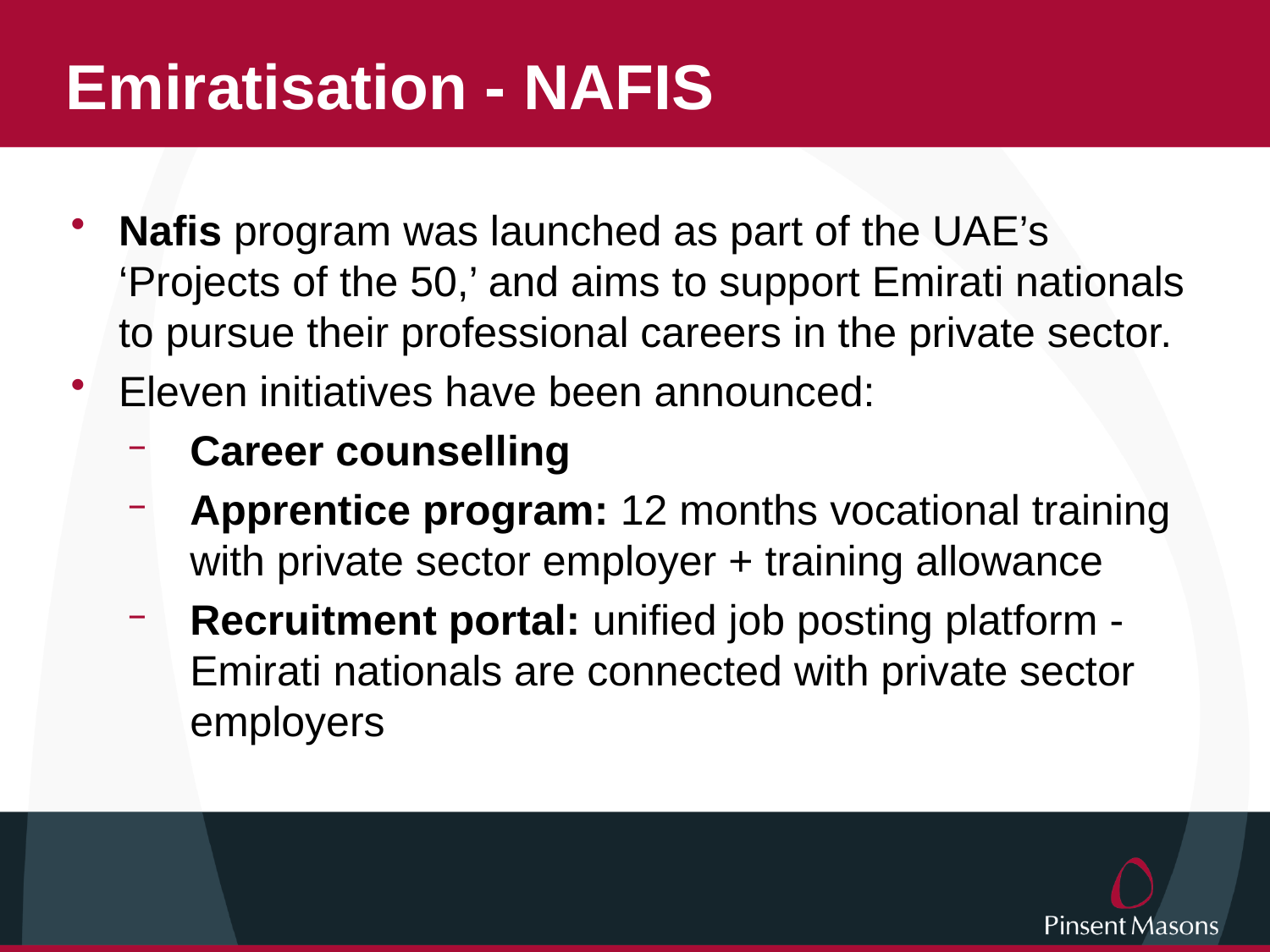

# Emiratisation - NAFIS

Nafis program was launched as part of the UAE’s ‘Projects of the 50,’ and aims to support Emirati nationals to pursue their professional careers in the private sector.
Eleven initiatives have been announced:
Career counselling
Apprentice program: 12 months vocational training with private sector employer + training allowance
Recruitment portal: unified job posting platform - Emirati nationals are connected with private sector employers